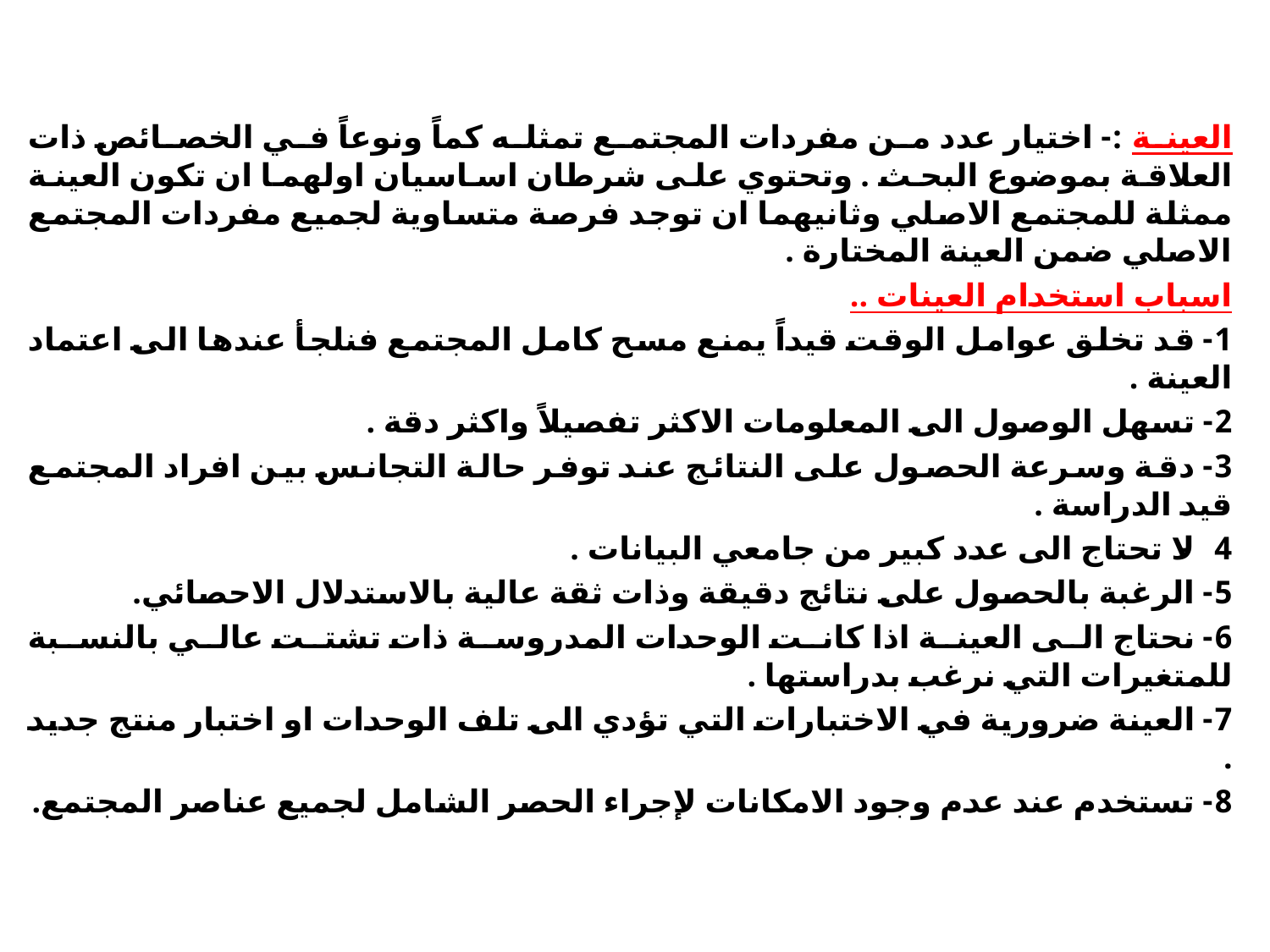

#

العينة :- اختيار عدد من مفردات المجتمع تمثله كماً ونوعاً في الخصائص ذات العلاقة بموضوع البحث . وتحتوي على شرطان اساسيان اولهما ان تكون العينة ممثلة للمجتمع الاصلي وثانيهما ان توجد فرصة متساوية لجميع مفردات المجتمع الاصلي ضمن العينة المختارة .
اسباب استخدام العينات ..
1- قد تخلق عوامل الوقت قيداً يمنع مسح كامل المجتمع فنلجأ عندها الى اعتماد العينة .
2- تسهل الوصول الى المعلومات الاكثر تفصيلاً واكثر دقة .
3- دقة وسرعة الحصول على النتائج عند توفر حالة التجانس بين افراد المجتمع قيد الدراسة .
4- لا تحتاج الى عدد كبير من جامعي البيانات .
5- الرغبة بالحصول على نتائج دقيقة وذات ثقة عالية بالاستدلال الاحصائي.
6- نحتاج الى العينة اذا كانت الوحدات المدروسة ذات تشتت عالي بالنسبة للمتغيرات التي نرغب بدراستها .
7- العينة ضرورية في الاختبارات التي تؤدي الى تلف الوحدات او اختبار منتج جديد .
8- تستخدم عند عدم وجود الامكانات لإجراء الحصر الشامل لجميع عناصر المجتمع.